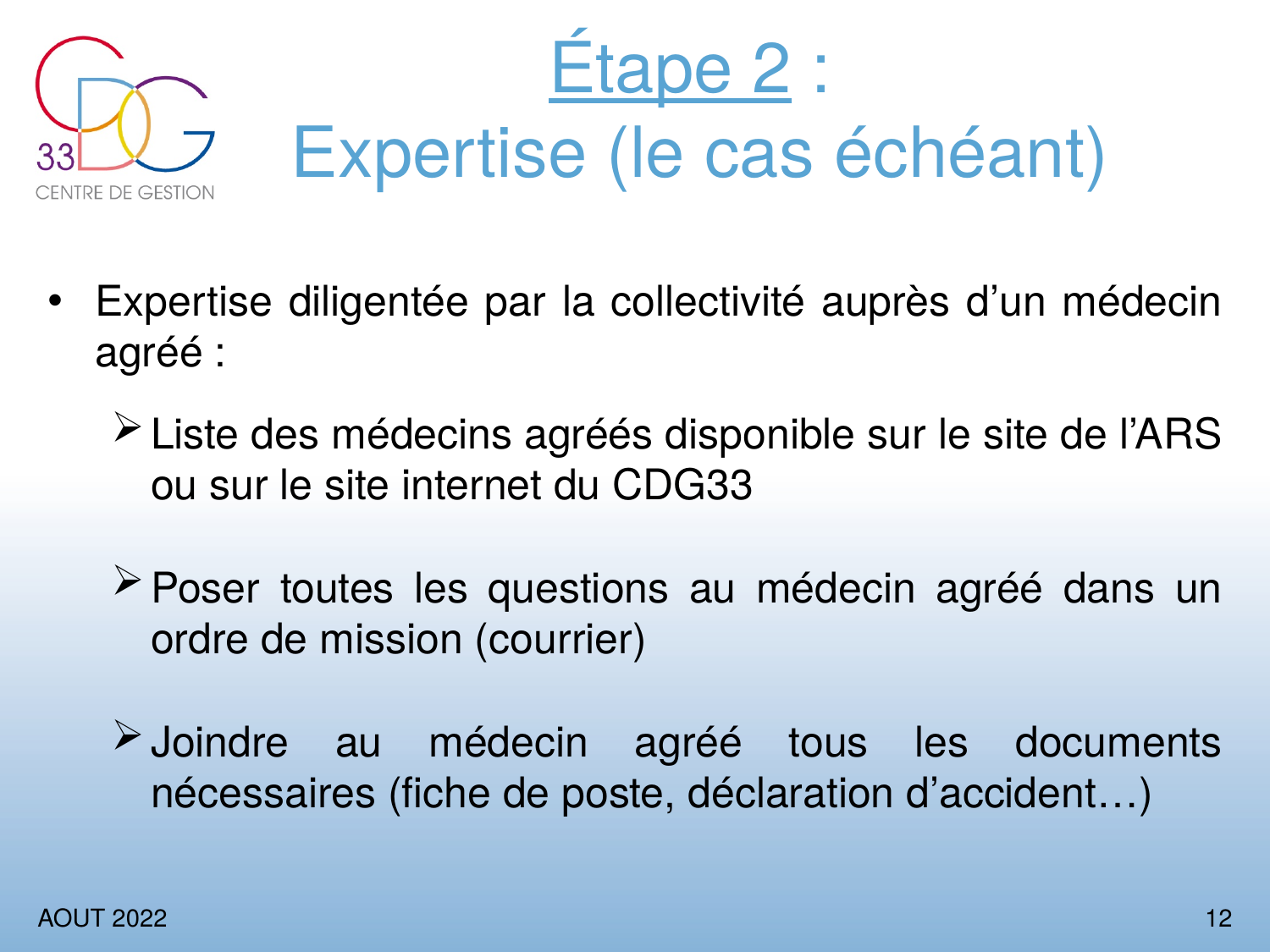

# Étape 2 : Expertise (le cas échéant)
Expertise diligentée par la collectivité auprès d’un médecin agréé :

Liste des médecins agréés disponible sur le site de l’ARS ou sur le site internet du CDG33

Poser toutes les questions au médecin agréé dans un ordre de mission (courrier)

Joindre au médecin agréé tous les documents nécessaires (fiche de poste, déclaration d’accident…)

AOUT 2022
12